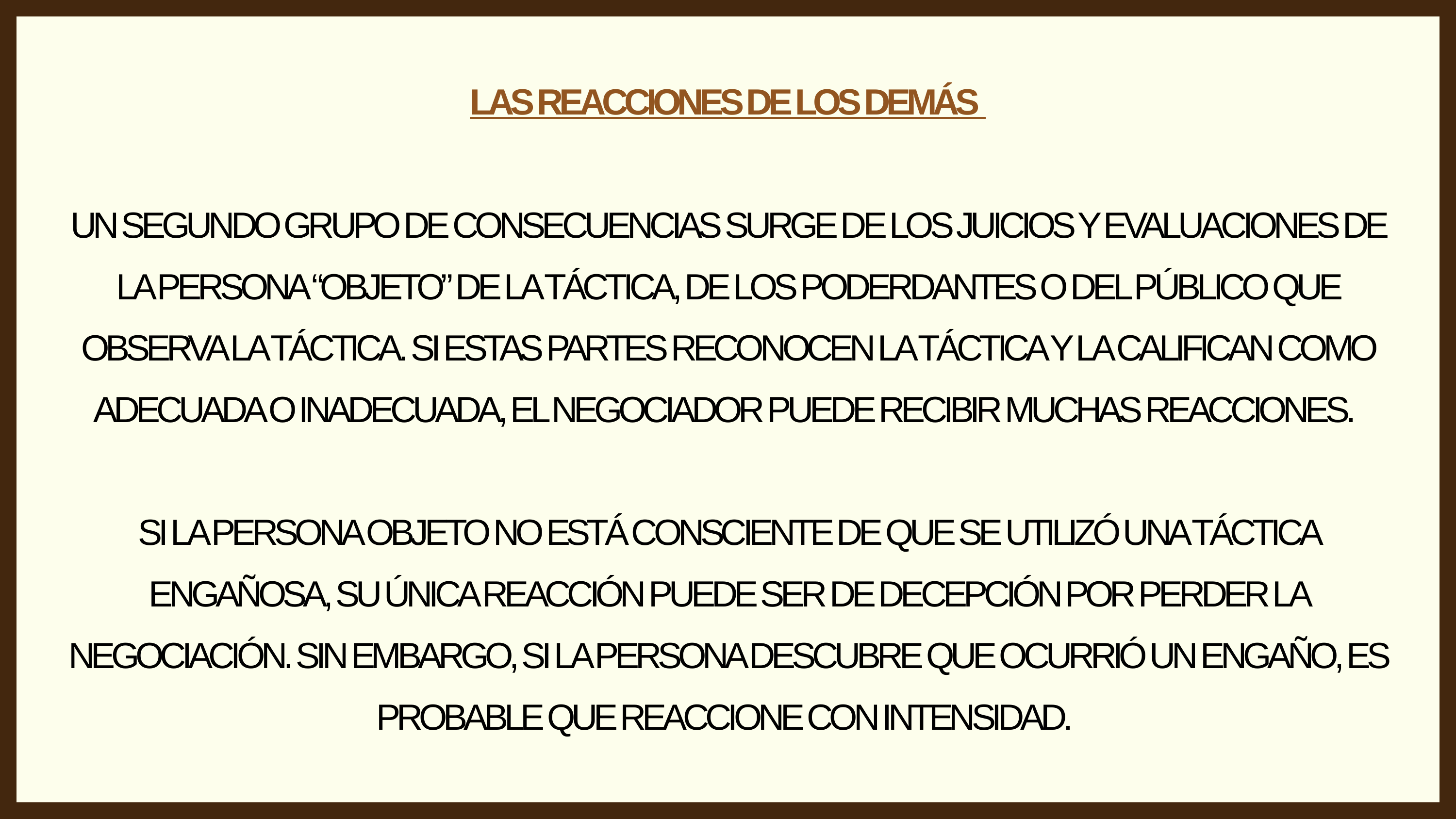

LAS REACCIONES DE LOS DEMÁS

UN SEGUNDO GRUPO DE CONSECUENCIAS SURGE DE LOS JUICIOS Y EVALUACIONES DE LA PERSONA “OBJETO” DE LA TÁCTICA, DE LOS PODERDANTES O DEL PÚBLICO QUE OBSERVA LA TÁCTICA. SI ESTAS PARTES RECONOCEN LA TÁCTICA Y LA CALIFICAN COMO ADECUADA O INADECUADA, EL NEGOCIADOR PUEDE RECIBIR MUCHAS REACCIONES.

SI LA PERSONA OBJETO NO ESTÁ CONSCIENTE DE QUE SE UTILIZÓ UNA TÁCTICA ENGAÑOSA, SU ÚNICA REACCIÓN PUEDE SER DE DECEPCIÓN POR PERDER LA NEGOCIACIÓN. SIN EMBARGO, SI LA PERSONA DESCUBRE QUE OCURRIÓ UN ENGAÑO, ES PROBABLE QUE REACCIONE CON INTENSIDAD.